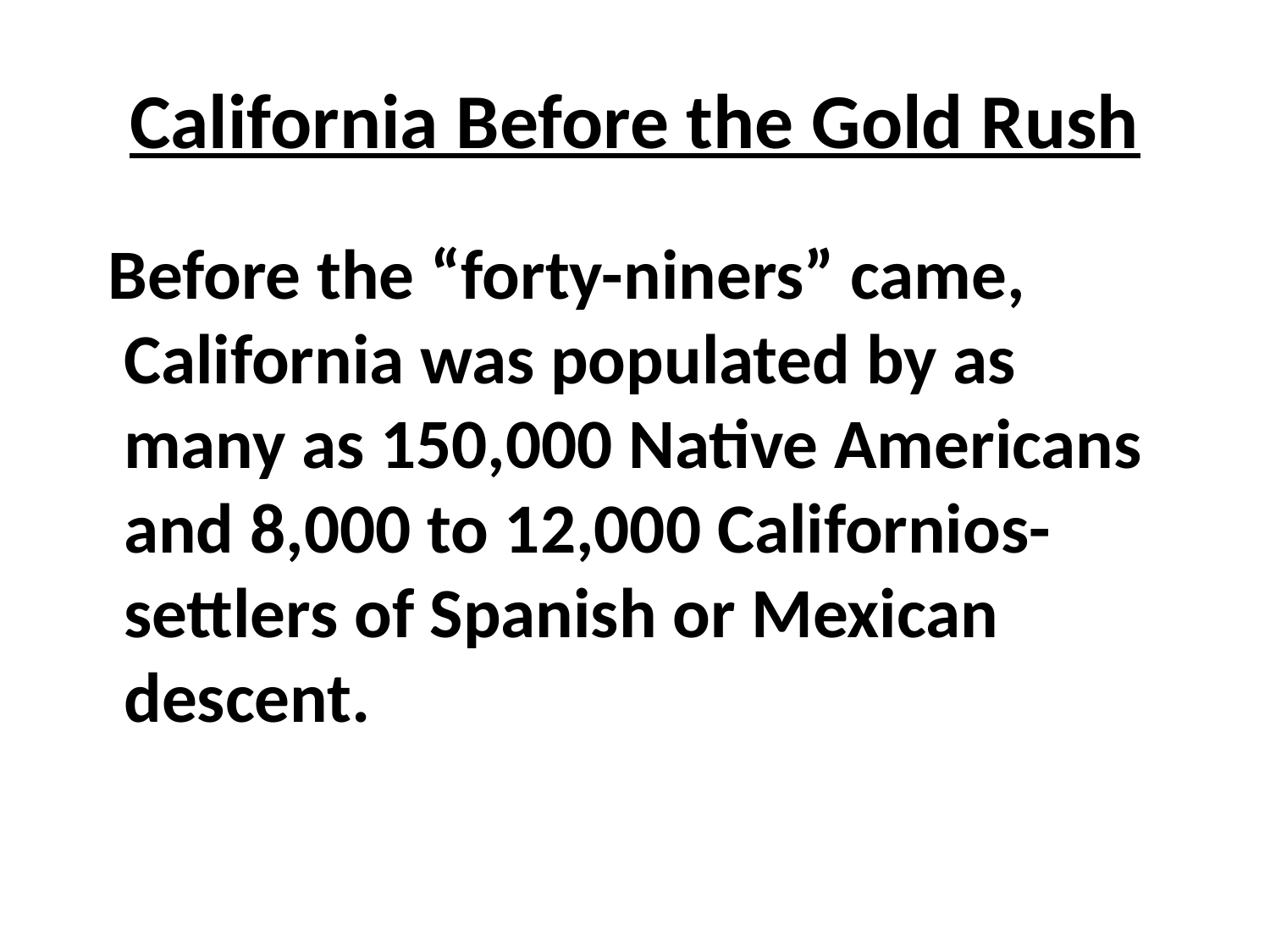

# California Before the Gold Rush
  Before the “forty-niners” came, California was populated by as many as 150,000 Native Americans and 8,000 to 12,000 Californios-settlers of Spanish or Mexican descent.